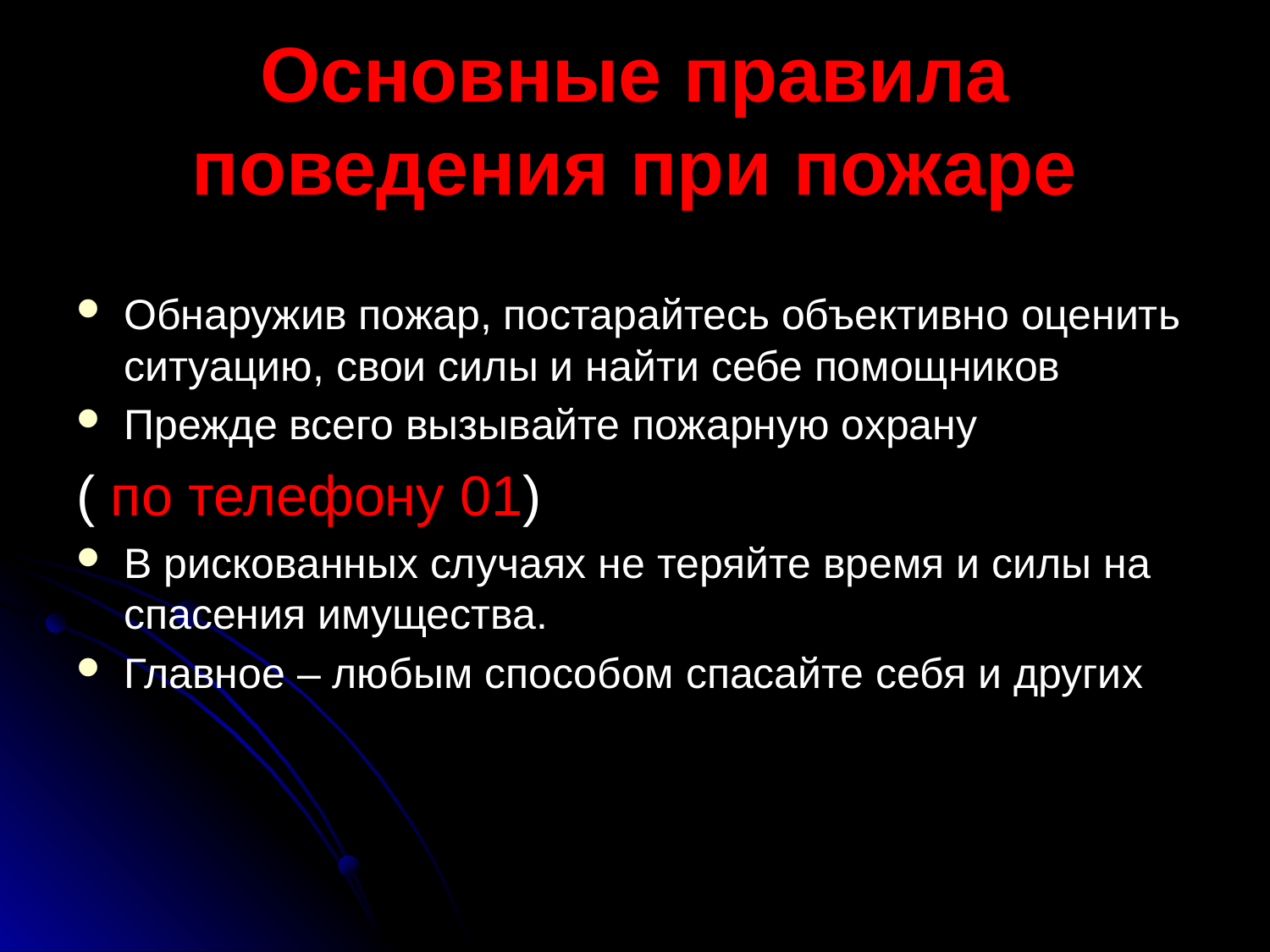

# Основные правила поведения при пожаре

Обнаружив пожар, постарайтесь объективно оценить ситуацию, свои силы и найти себе помощников
Прежде всего вызывайте пожарную охрану
( по телефону 01)
В рискованных случаях не теряйте время и силы на спасения имущества.
Главное – любым способом спасайте себя и других